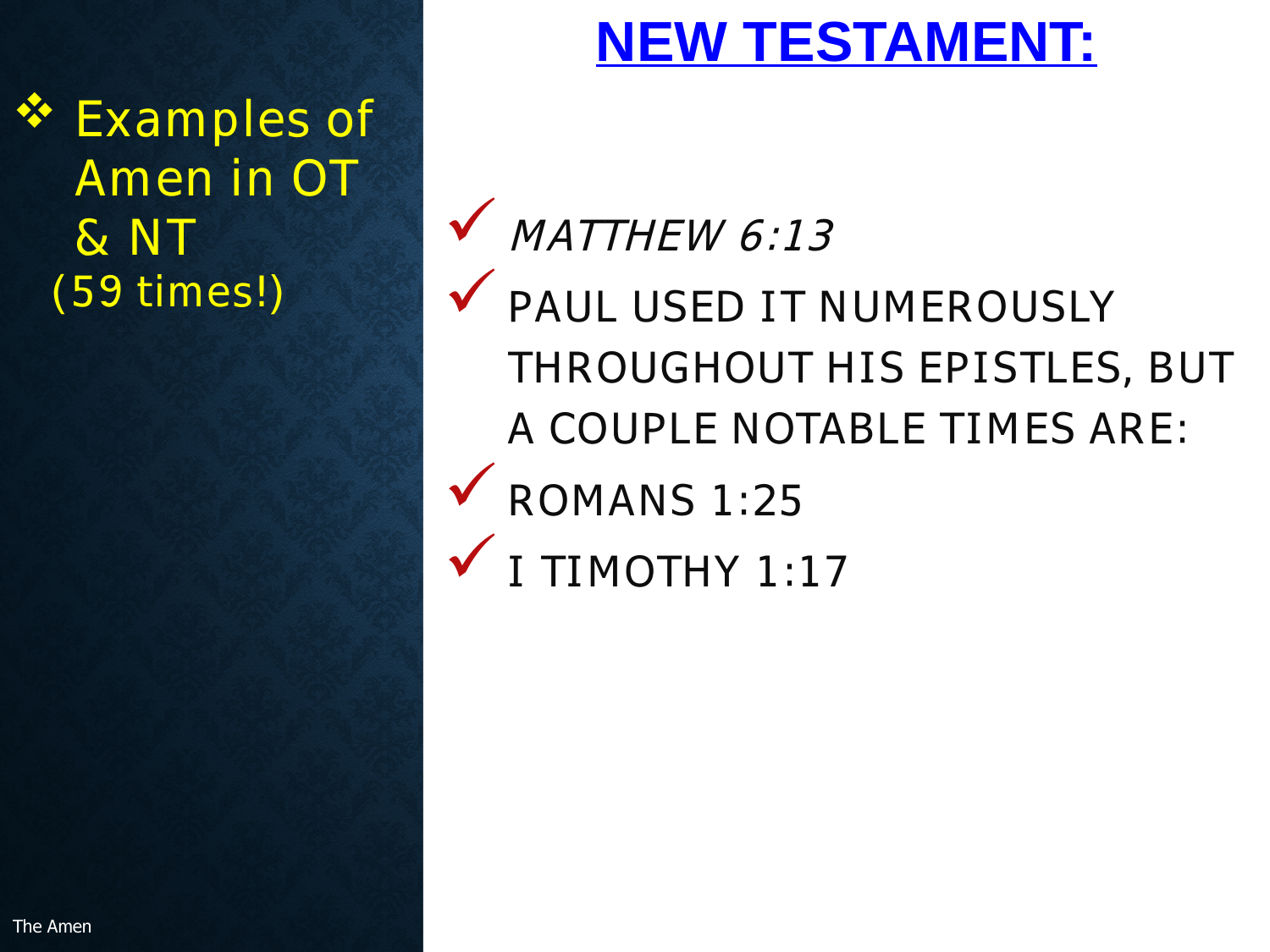

# New Testament:
Examples of Amen in OT & NT
(59 times!)

Matthew 6:13
Paul used it numerously throughout his epistles, but a couple notable times are:
Romans 1:25
I Timothy 1:17

The Amen